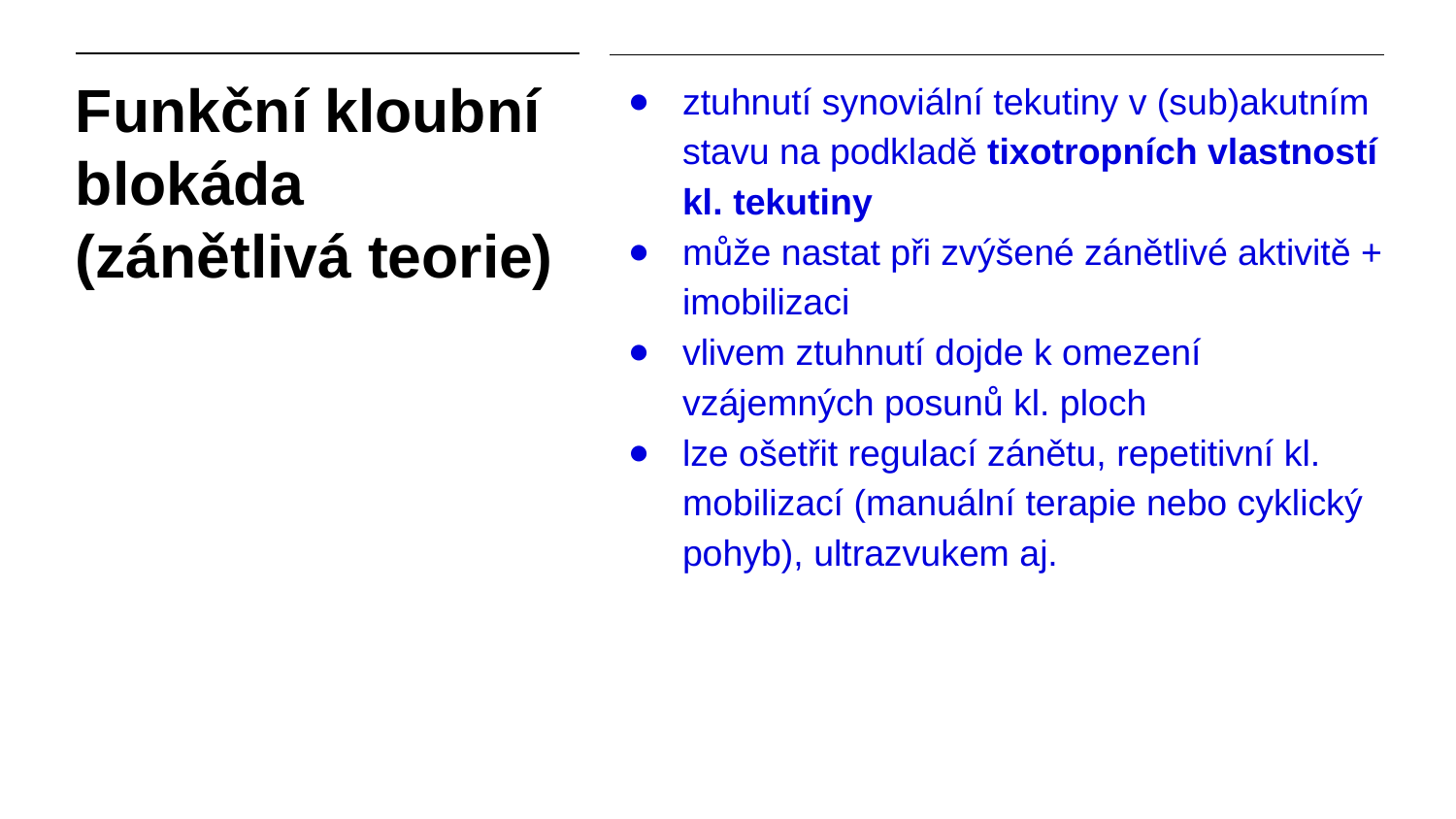

# Funkční kloubní blokáda (zánětlivá teorie)
ztuhnutí synoviální tekutiny v (sub)akutním stavu na podkladě tixotropních vlastností kl. tekutiny
může nastat při zvýšené zánětlivé aktivitě + imobilizaci
vlivem ztuhnutí dojde k omezení vzájemných posunů kl. ploch
lze ošetřit regulací zánětu, repetitivní kl. mobilizací (manuální terapie nebo cyklický pohyb), ultrazvukem aj.